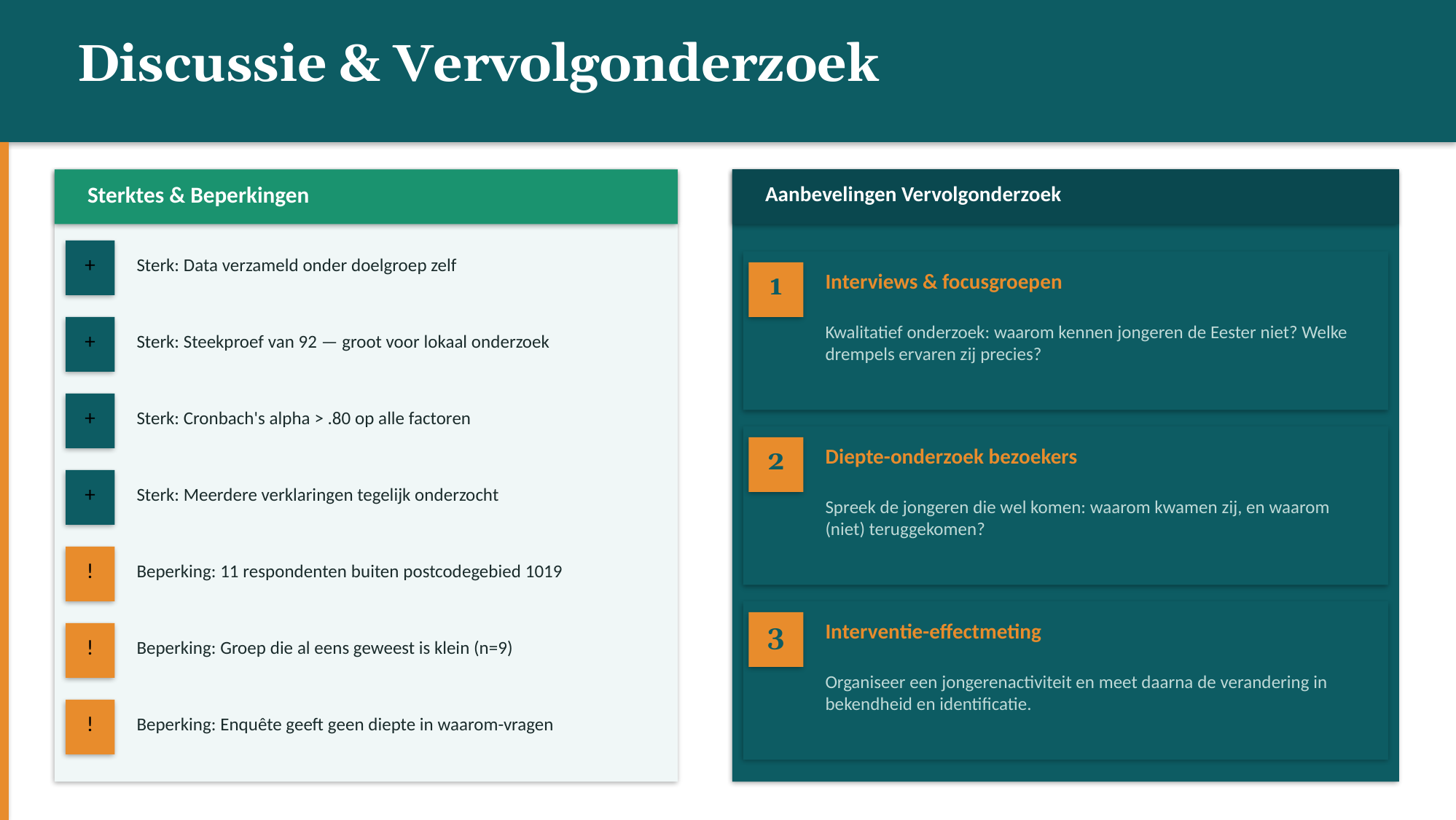

Discussie & Vervolgonderzoek

Sterktes & Beperkingen
Aanbevelingen Vervolgonderzoek

+
Sterk: Data verzameld onder doelgroep zelf

1
Interviews & focusgroepen
Kwalitatief onderzoek: waarom kennen jongeren de Eester niet? Welke drempels ervaren zij precies?

+
Sterk: Steekproef van 92 — groot voor lokaal onderzoek

+
Sterk: Cronbach's alpha > .80 op alle factoren

2
Diepte-onderzoek bezoekers

+
Sterk: Meerdere verklaringen tegelijk onderzocht
Spreek de jongeren die wel komen: waarom kwamen zij, en waarom (niet) teruggekomen?

!
Beperking: 11 respondenten buiten postcodegebied 1019

3
Interventie-effectmeting

!
Beperking: Groep die al eens geweest is klein (n=9)
Organiseer een jongerenactiviteit en meet daarna de verandering in bekendheid en identificatie.

!
Beperking: Enquête geeft geen diepte in waarom-vragen